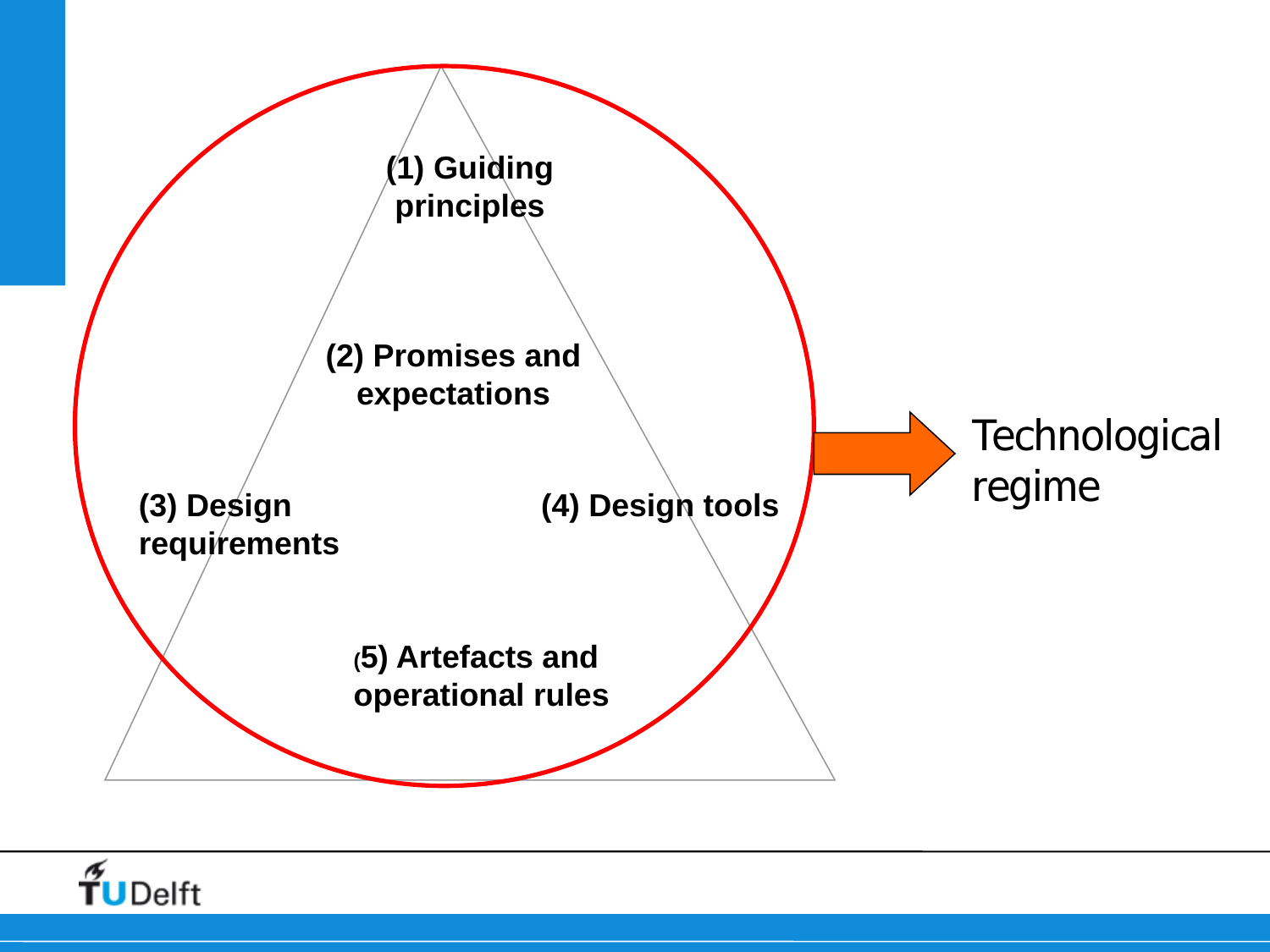

(1) Guiding principles

(2) Promises and expectations

(3) Design requirements
(4) Design tools
(5) Artefacts and operational rules
Technological regime